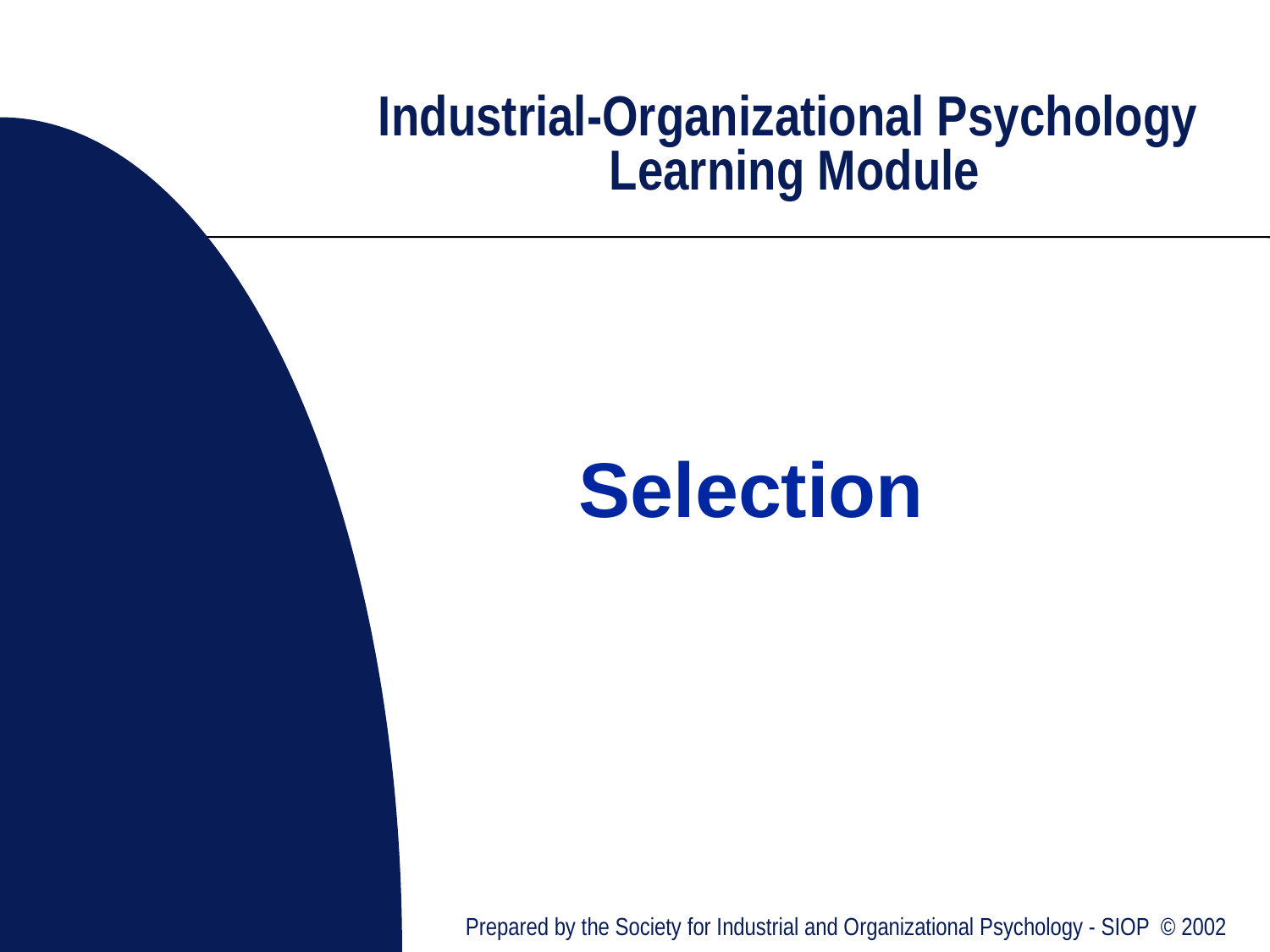

# Industrial-Organizational Psychology Learning Module

Selection

Prepared by the Society for Industrial and Organizational Psychology - SIOP  © 2002